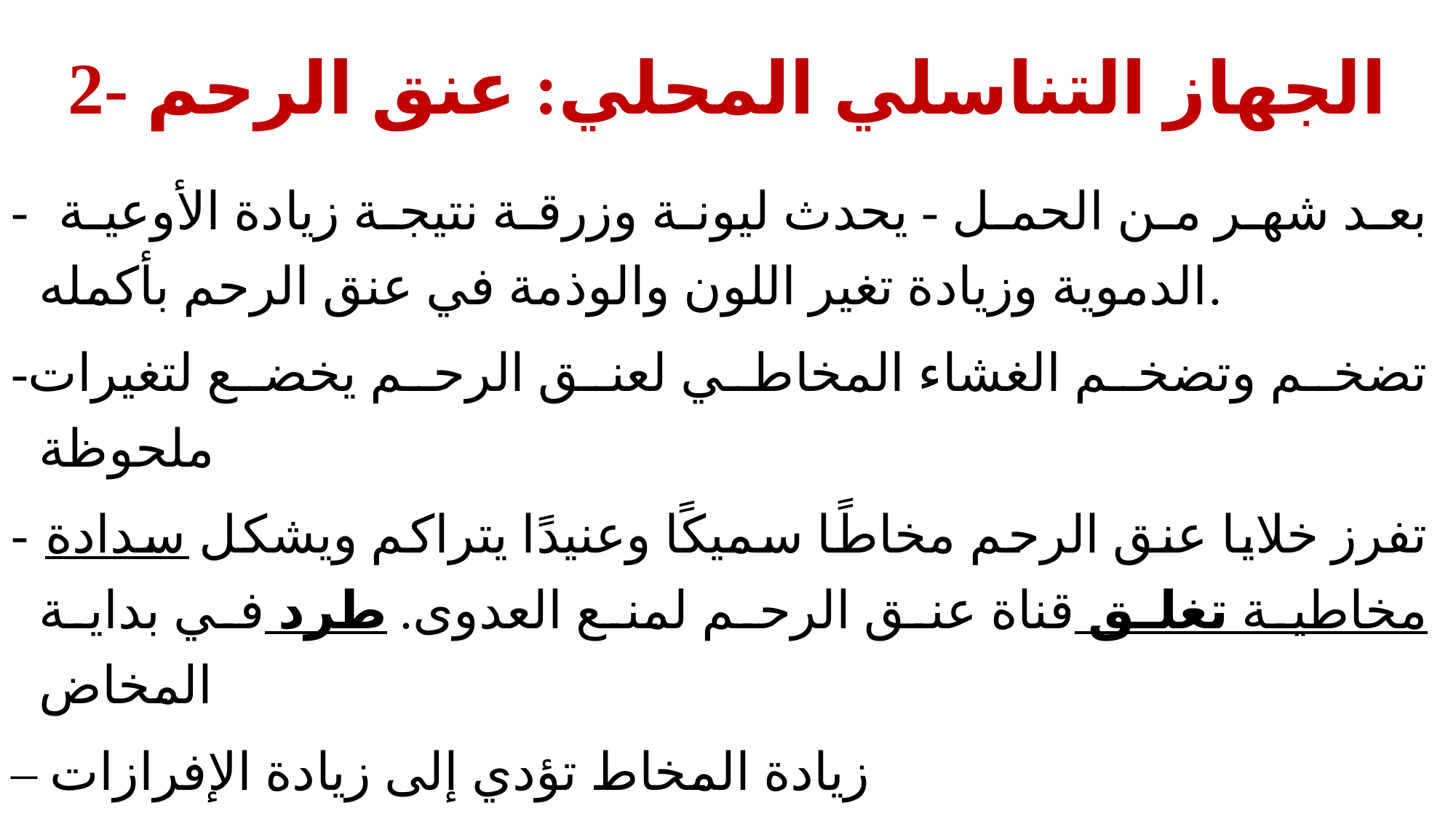

# 2- الجهاز التناسلي المحلي: عنق الرحم
- بعد شهر من الحمل - يحدث ليونة وزرقة نتيجة زيادة الأوعية الدموية وزيادة تغير اللون والوذمة في عنق الرحم بأكمله.
-تضخم وتضخم الغشاء المخاطي لعنق الرحم يخضع لتغيرات ملحوظة
- تفرز خلايا عنق الرحم مخاطًا سميكًا وعنيدًا يتراكم ويشكل سدادة مخاطية تغلق قناة عنق الرحم لمنع العدوى. طرد في بداية المخاض
– زيادة المخاط تؤدي إلى زيادة الإفرازات